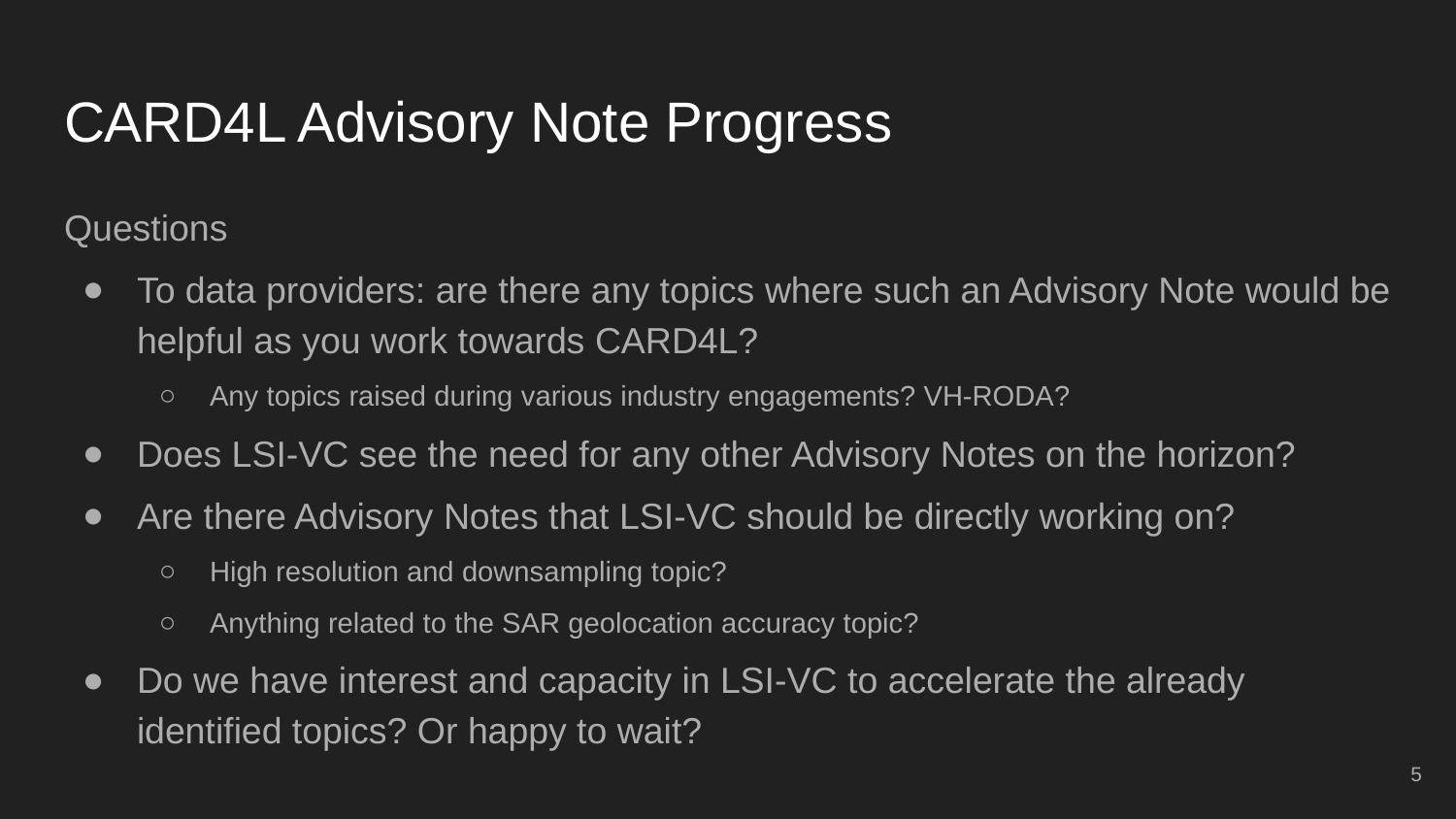

# CARD4L Advisory Note Progress
Questions
To data providers: are there any topics where such an Advisory Note would be helpful as you work towards CARD4L?
Any topics raised during various industry engagements? VH-RODA?
Does LSI-VC see the need for any other Advisory Notes on the horizon?
Are there Advisory Notes that LSI-VC should be directly working on?
High resolution and downsampling topic?
Anything related to the SAR geolocation accuracy topic?
Do we have interest and capacity in LSI-VC to accelerate the already identified topics? Or happy to wait?
5